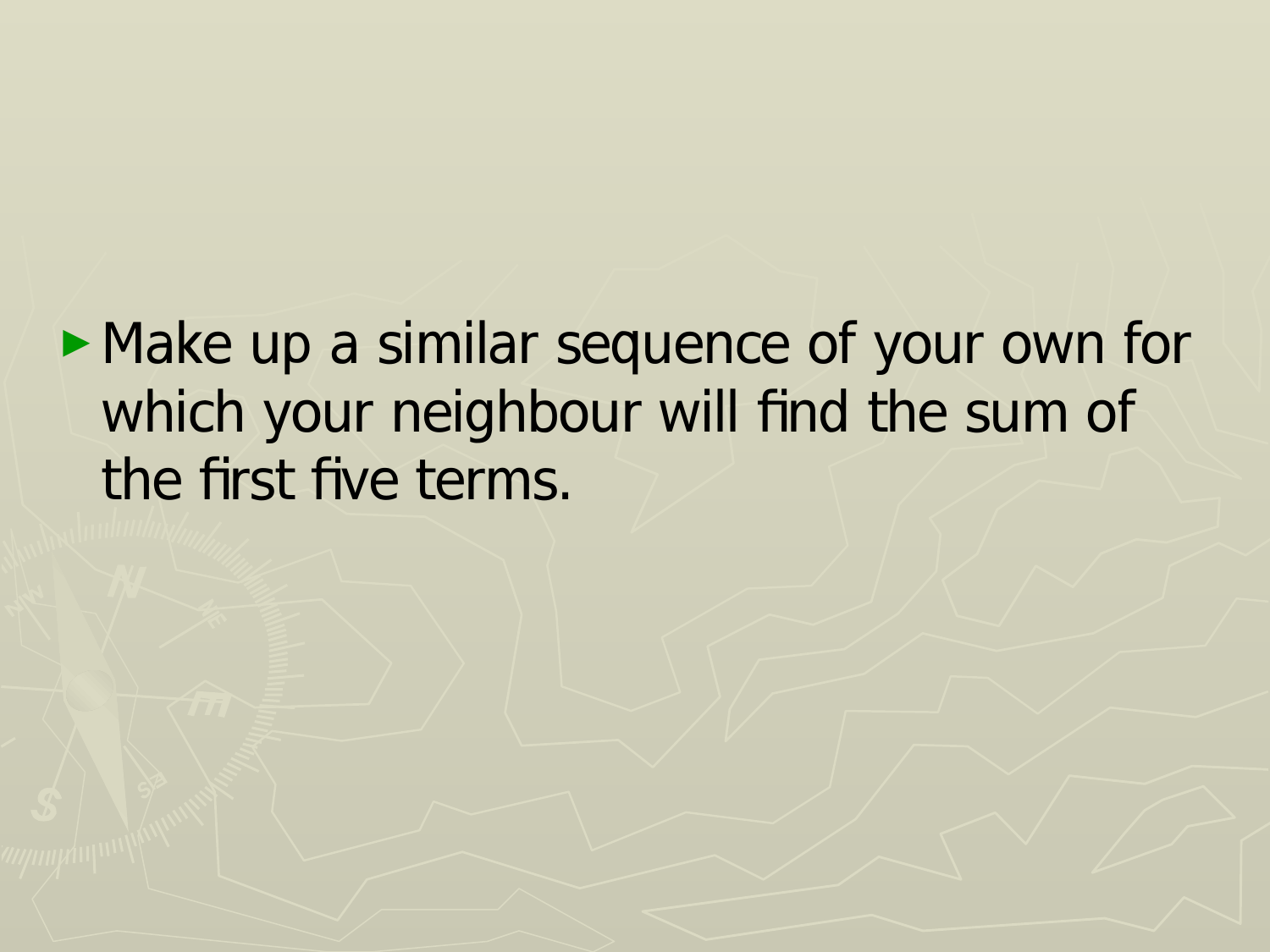

#

Make up a similar sequence of your own for which your neighbour will find the sum of the first five terms.